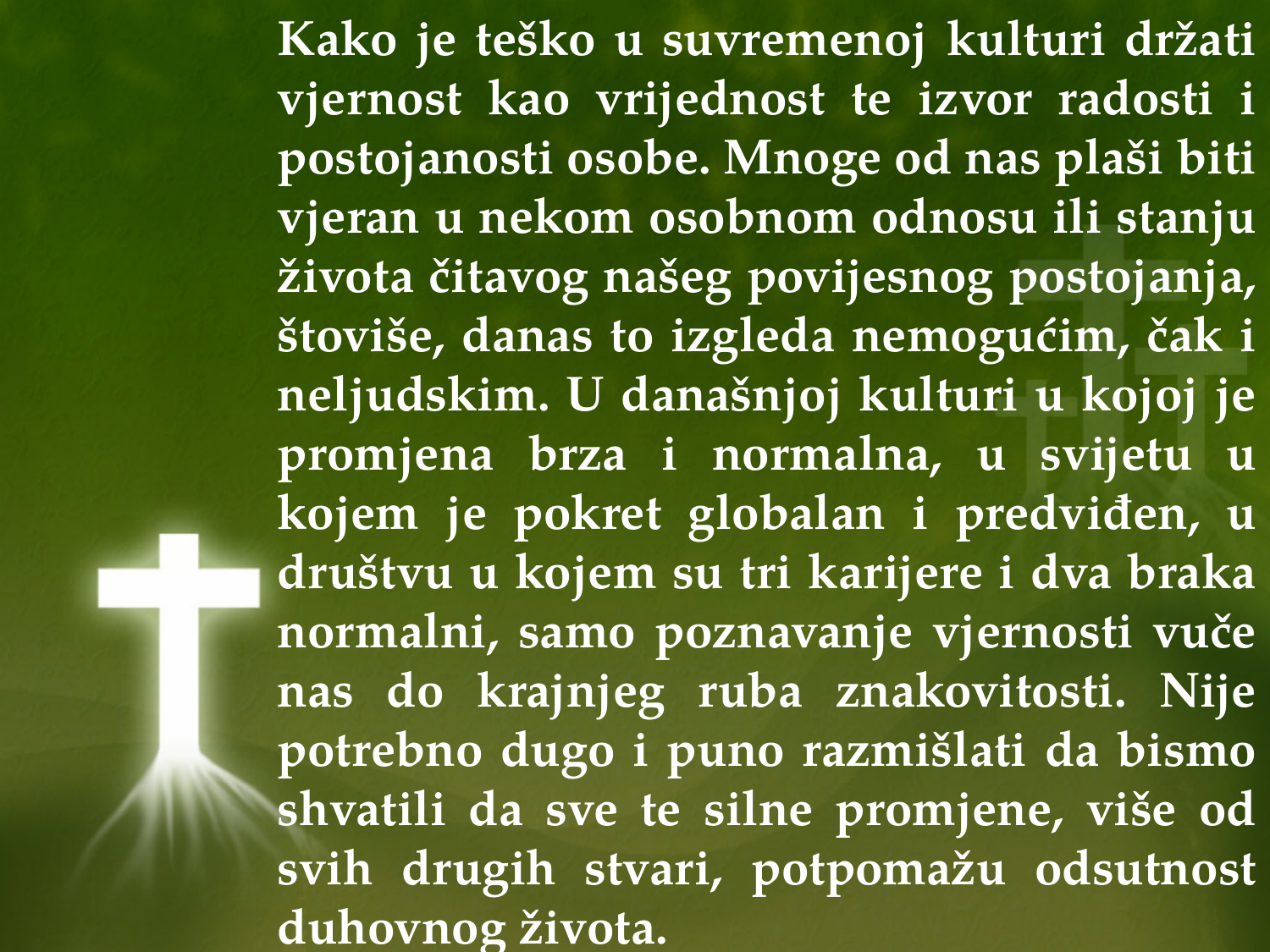

Kako je teško u suvremenoj kulturi držati vjernost kao vrijednost te izvor radosti i postojanosti osobe. Mnoge od nas plaši biti vjeran u nekom osobnom odnosu ili stanju života čitavog našeg povijesnog postojanja, štoviše, danas to izgleda nemogućim, čak i neljudskim. U današnjoj kulturi u kojoj je promjena brza i normalna, u svijetu u kojem je pokret globalan i predviđen, u društvu u kojem su tri karijere i dva braka normalni, samo poznavanje vjernosti vuče nas do krajnjeg ruba znakovitosti. Nije potrebno dugo i puno razmišlati da bismo shvatili da sve te silne promjene, više od svih drugih stvari, potpomažu odsutnost duhovnog života.